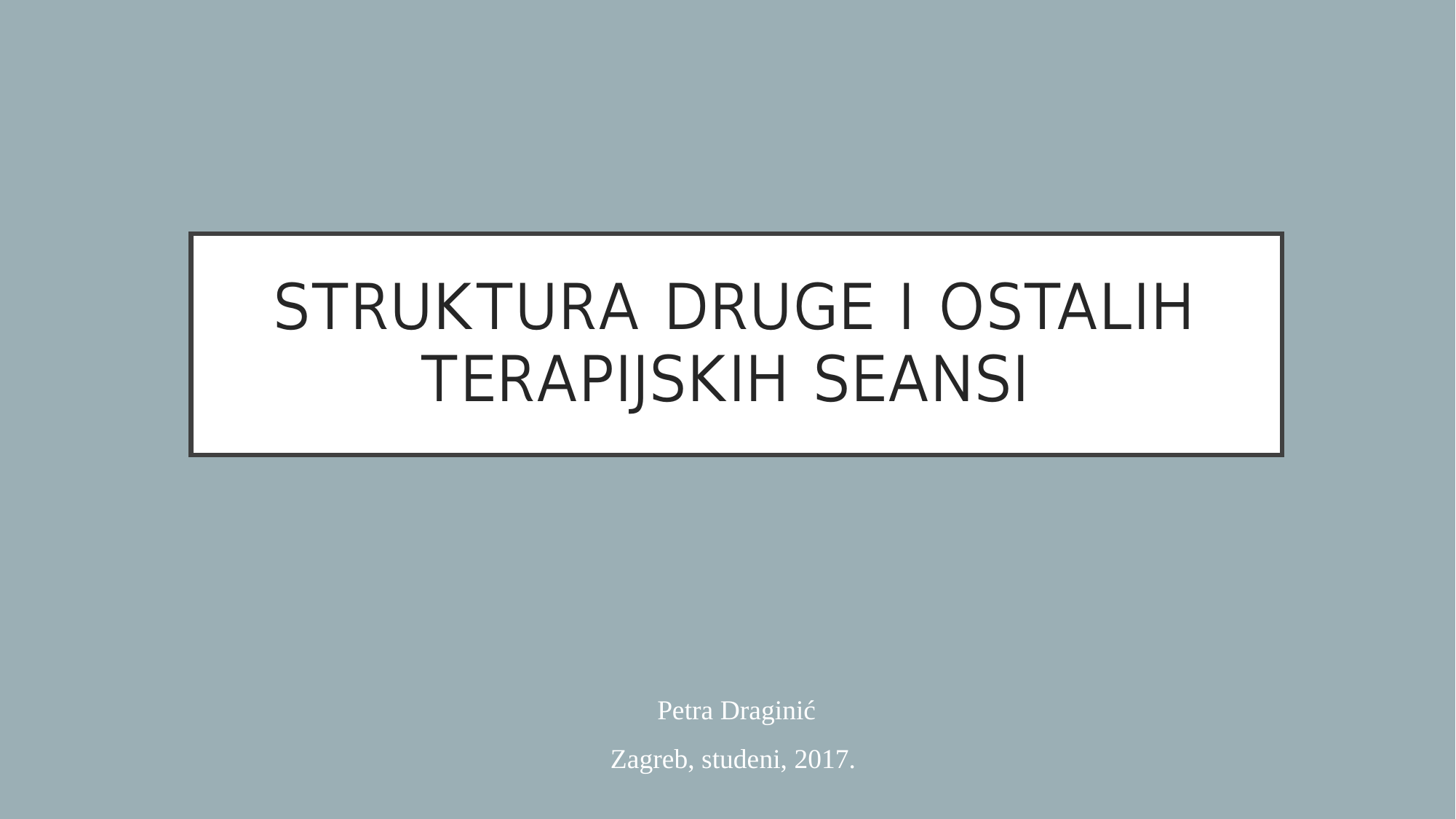

# STRUKTURA DRUGE I OSTALIH TERAPIJSKIH SEANSI
Petra Draginić
Zagreb, studeni, 2017.